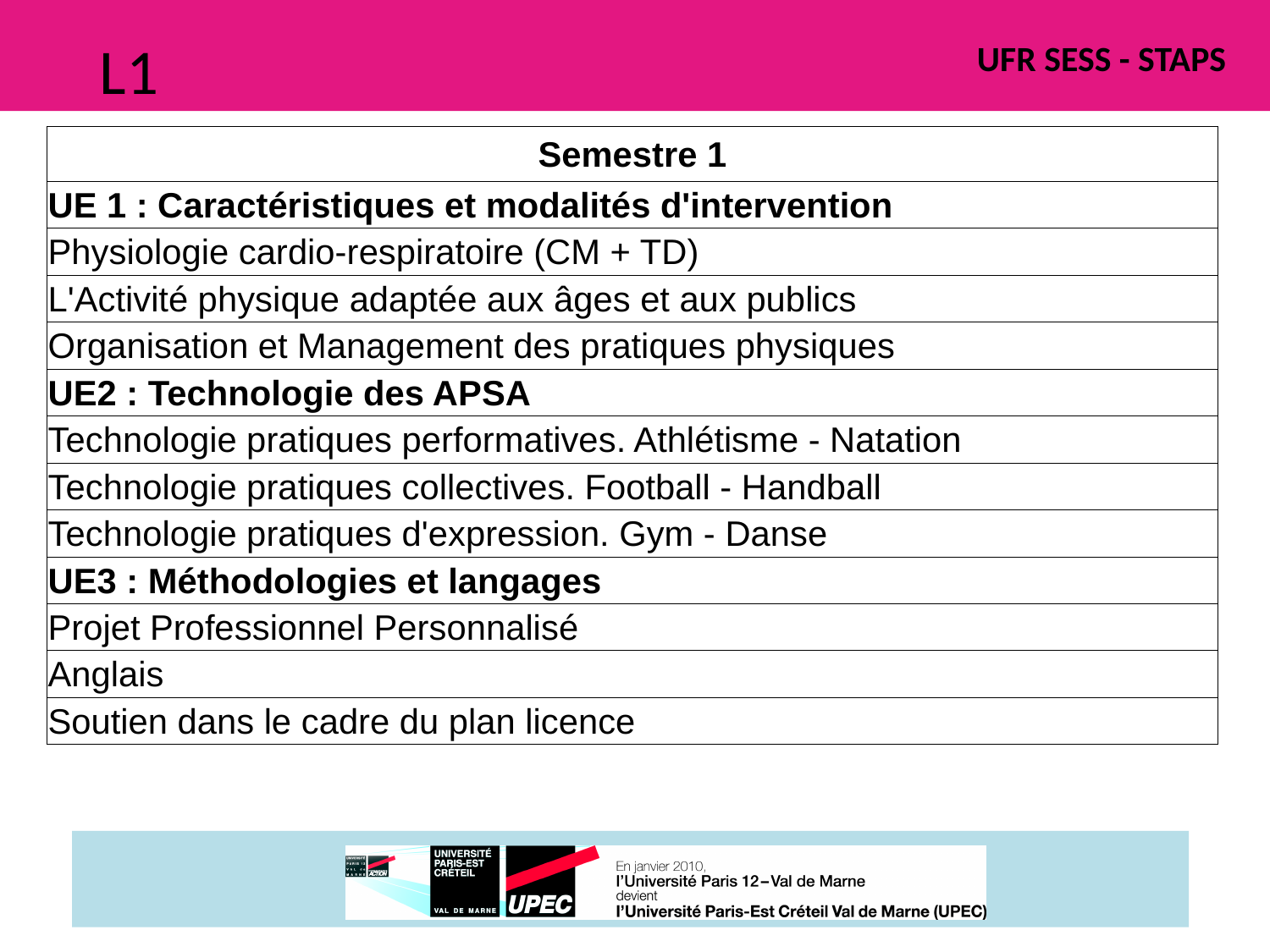

L1
| Semestre 1 |
| --- |
| UE 1 : Caractéristiques et modalités d'intervention |
| Physiologie cardio-respiratoire (CM + TD) |
| L'Activité physique adaptée aux âges et aux publics |
| Organisation et Management des pratiques physiques |
| UE2 : Technologie des APSA |
| Technologie pratiques performatives. Athlétisme - Natation |
| Technologie pratiques collectives. Football - Handball |
| Technologie pratiques d'expression. Gym - Danse |
| UE3 : Méthodologies et langages |
| Projet Professionnel Personnalisé |
| Anglais |
| Soutien dans le cadre du plan licence |